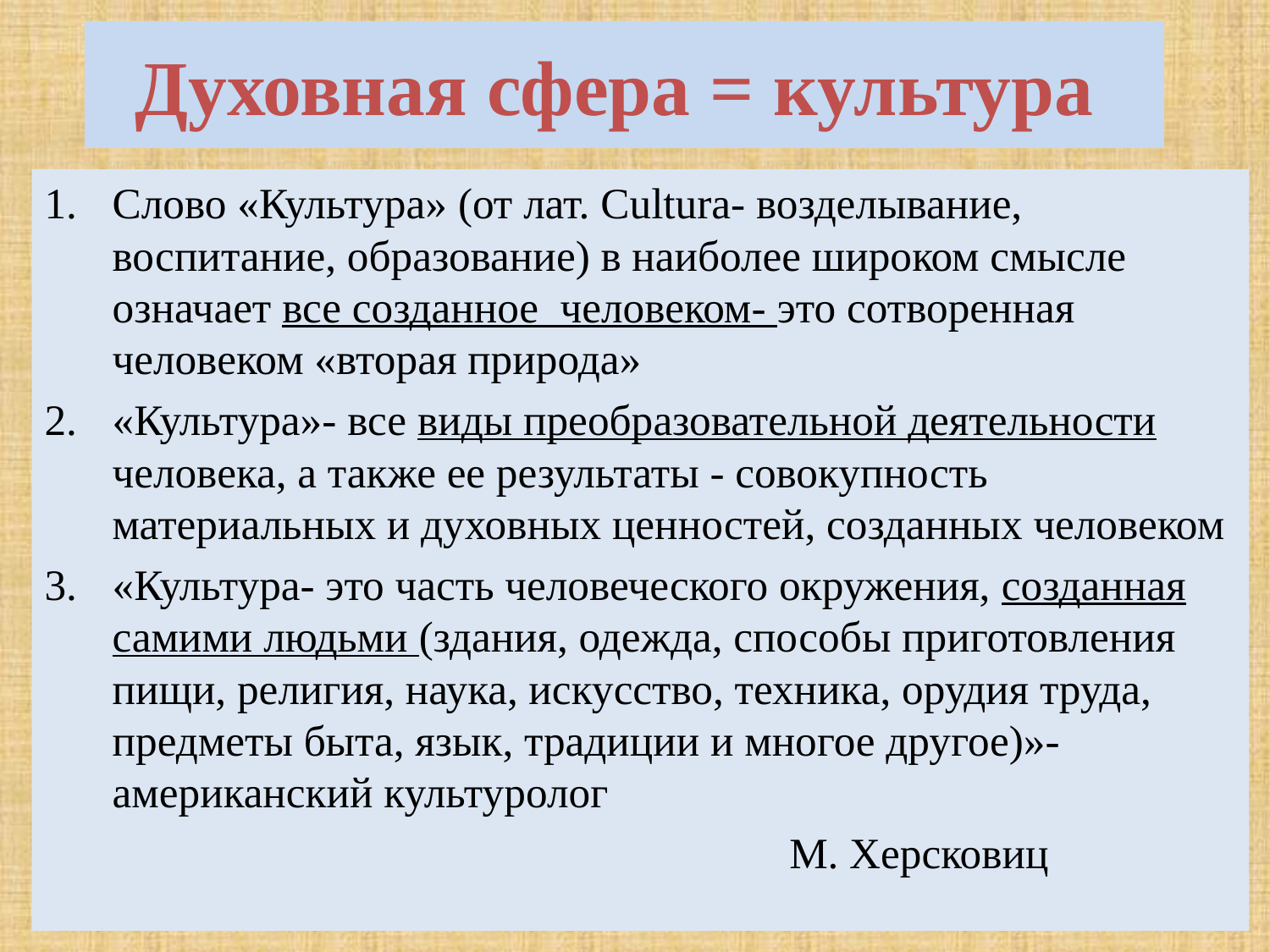

# Духовная сфера = культура
Слово «Культура» (от лат. Cultura- возделывание, воспитание, образование) в наиболее широком смысле означает все созданное  человеком- это сотворенная человеком «вторая природа»
«Культура»- все виды преобразовательной деятельности человека, а также ее результаты - совокупность материальных и духовных ценностей, созданных человеком
«Культура- это часть человеческого окружения, созданная самими людьми (здания, одежда, способы приготовления пищи, религия, наука, искусство, техника, орудия труда, предметы быта, язык, традиции и многое другое)»- американский культуролог
                                                                     М. Херсковиц